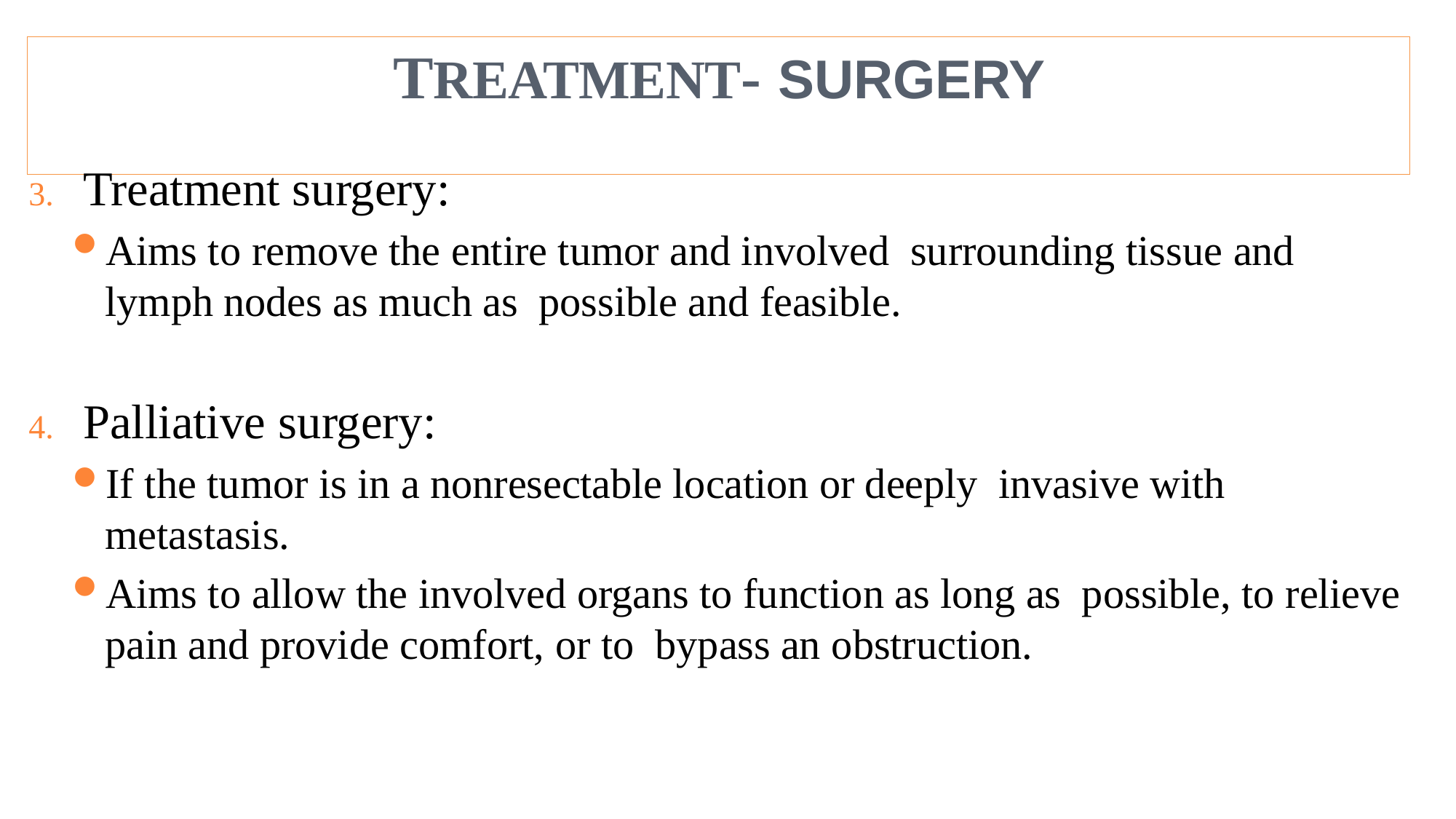

# TREATMENT- SURGERY
Treatment surgery:
Aims to remove the entire tumor and involved  surrounding tissue and lymph nodes as much as  possible and feasible.

Palliative surgery:
If the tumor is in a nonresectable location or deeply  invasive with metastasis.
Aims to allow the involved organs to function as long as  possible, to relieve pain and provide comfort, or to  bypass an obstruction.